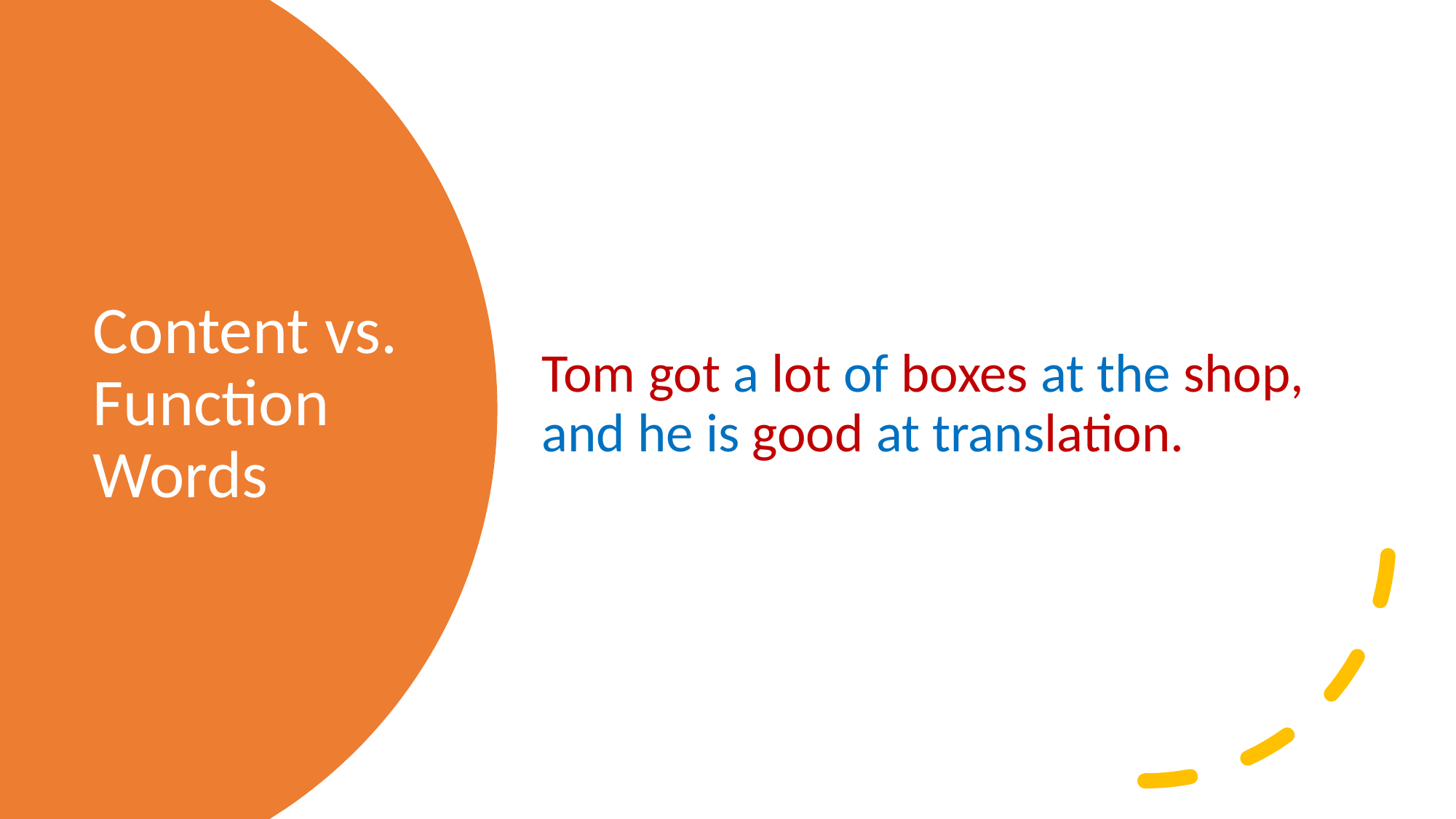

Tom got a lot of boxes at the shop, and he is good at translation.
# Content vs. Function Words